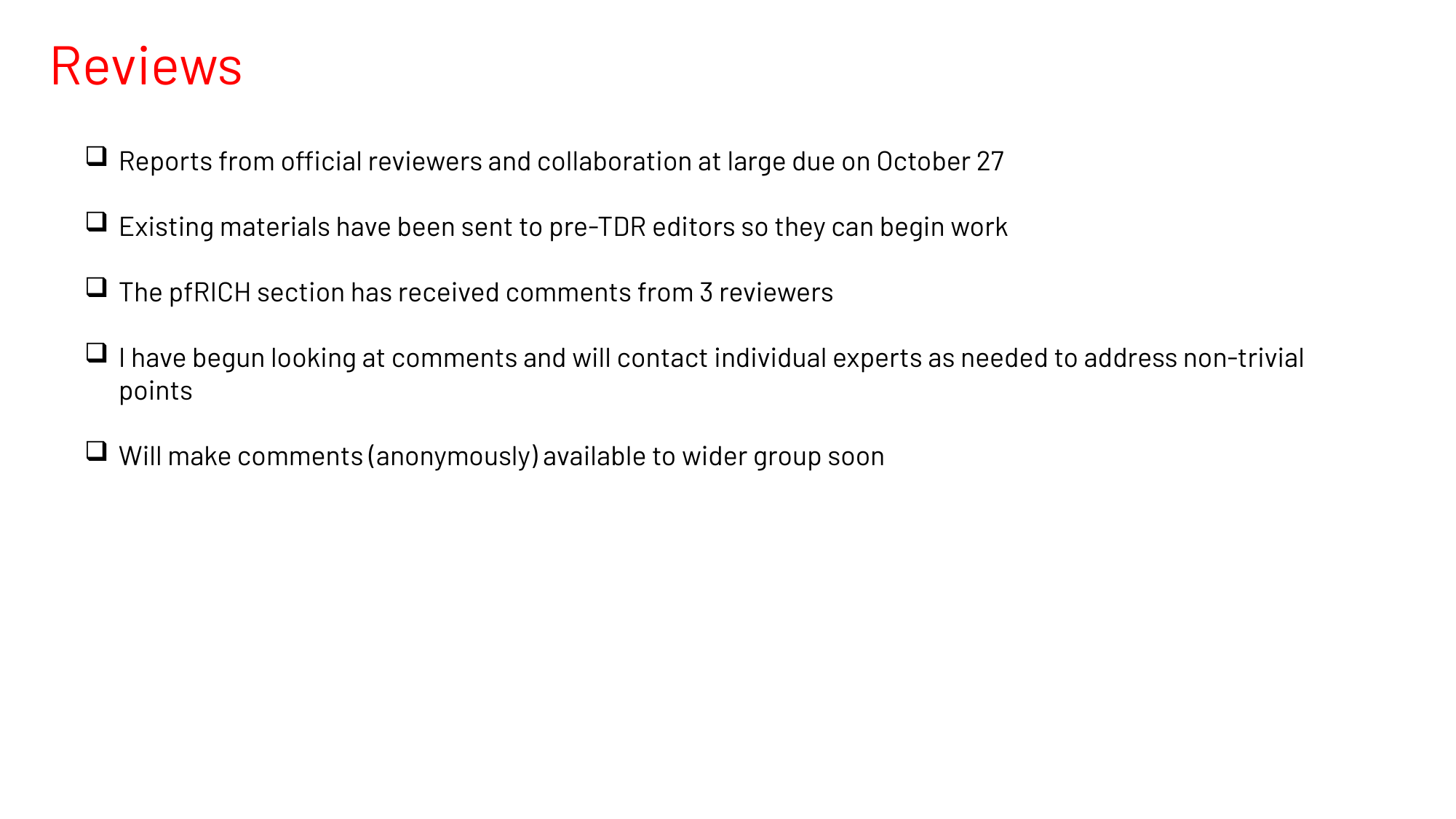

Reviews
Reports from official reviewers and collaboration at large due on October 27

Existing materials have been sent to pre-TDR editors so they can begin work

The pfRICH section has received comments from 3 reviewers

I have begun looking at comments and will contact individual experts as needed to address non-trivial points

Will make comments (anonymously) available to wider group soon